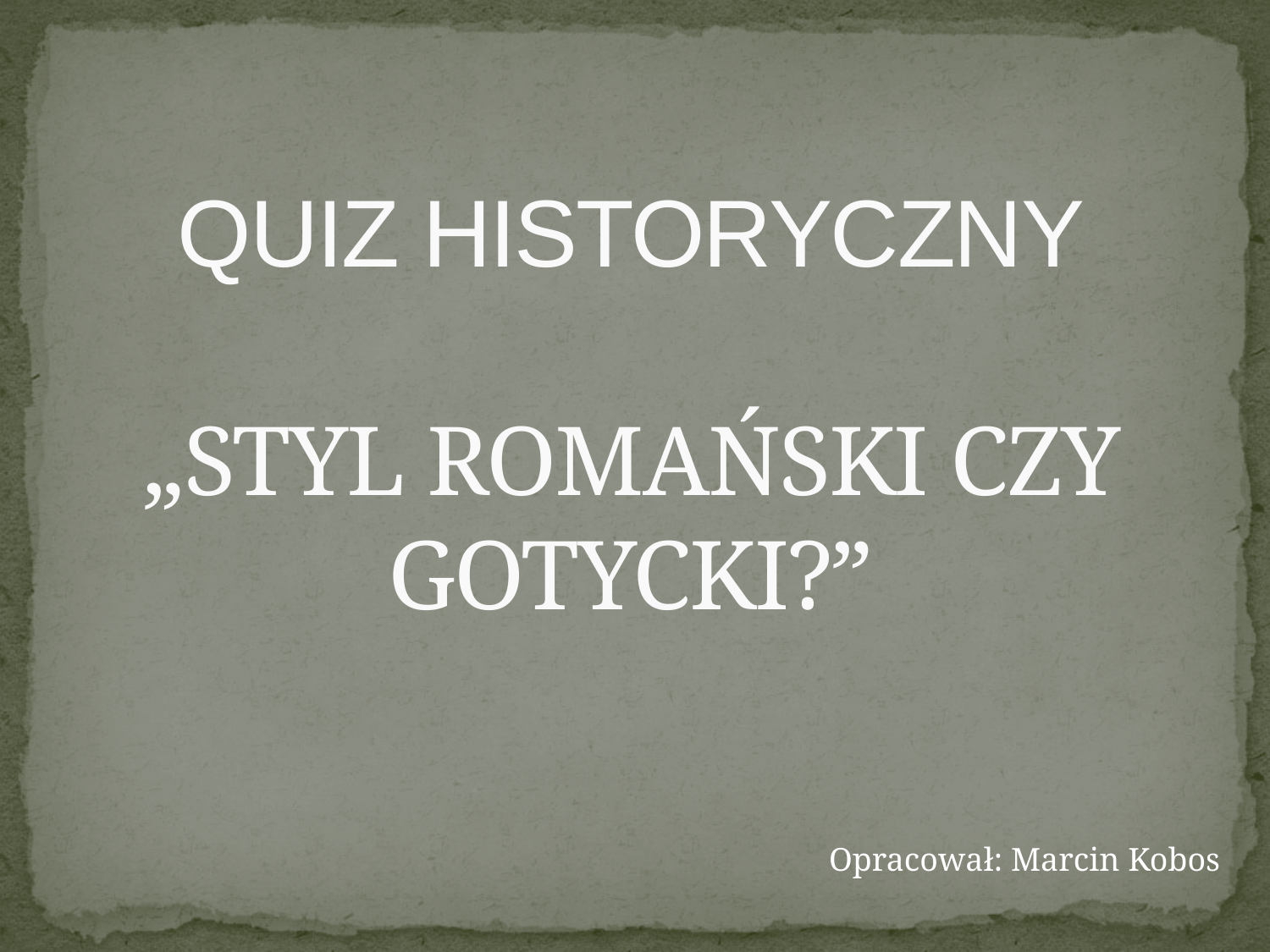

# QUIZ HISTORYCZNY „STYL ROMAŃSKI CZY GOTYCKI?”
Opracował: Marcin Kobos